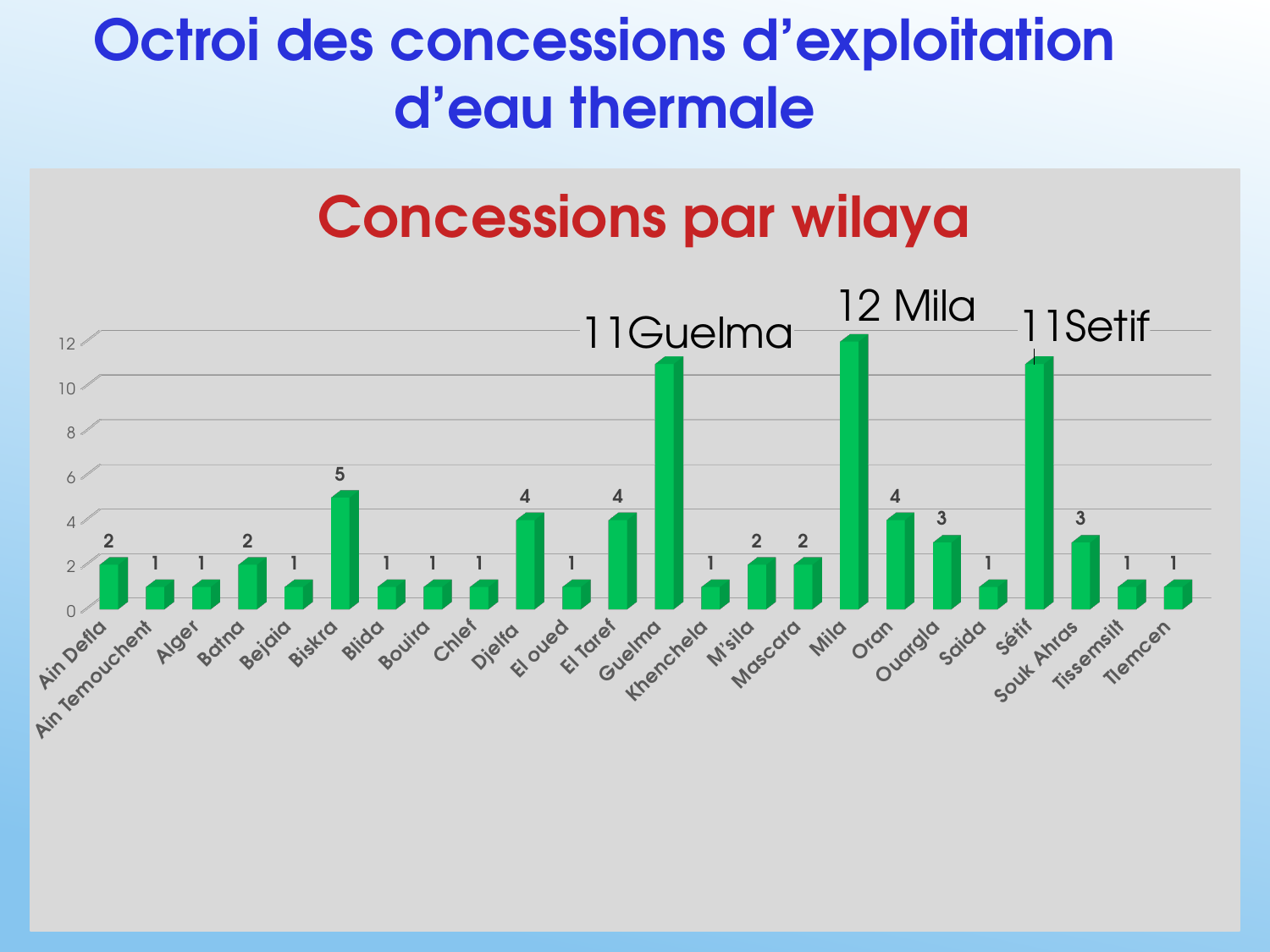

Octroi des concessions d’exploitation d’eau thermale

[unsupported chart]